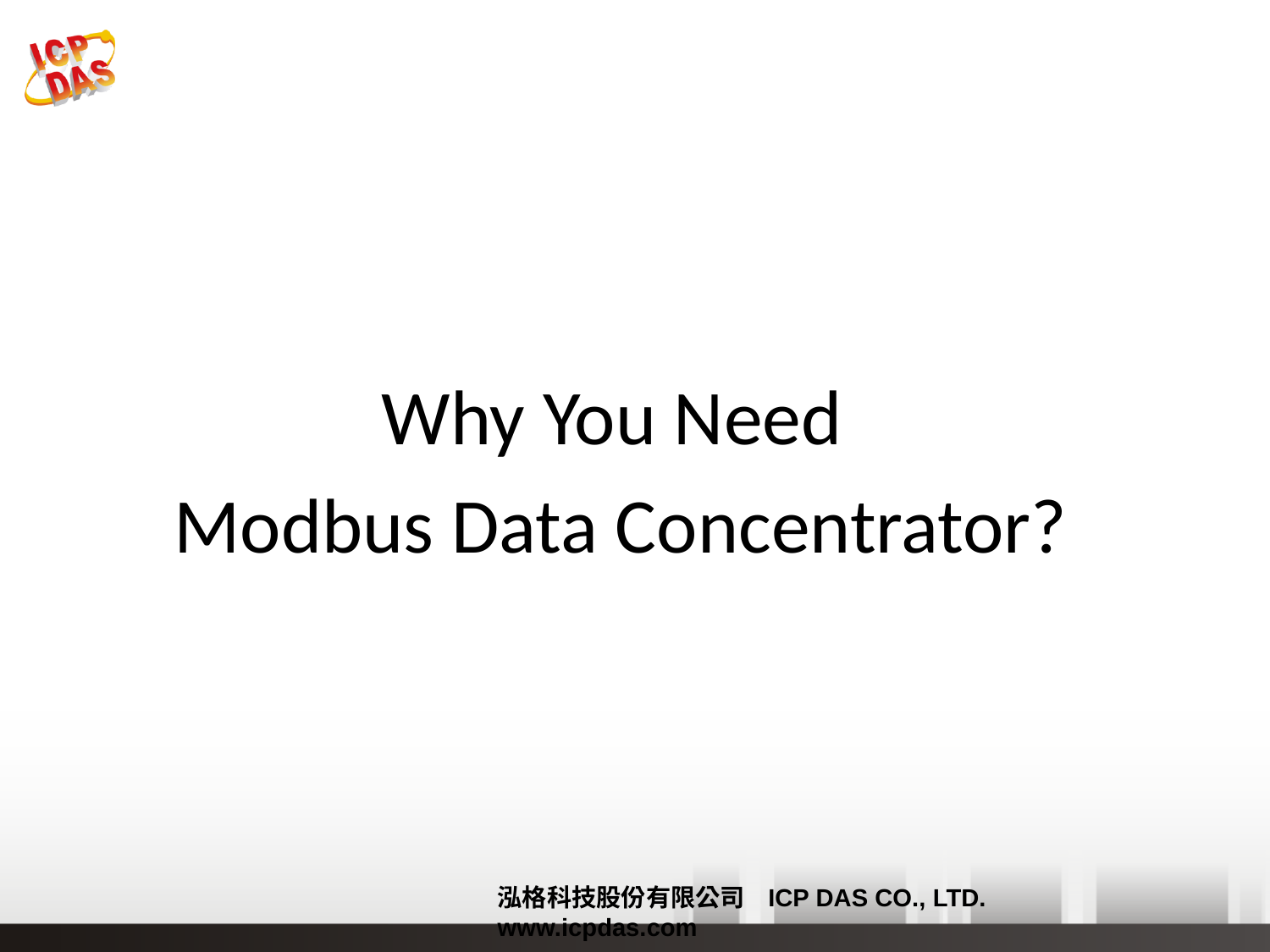

#

Why You Need
Modbus Data Concentrator?